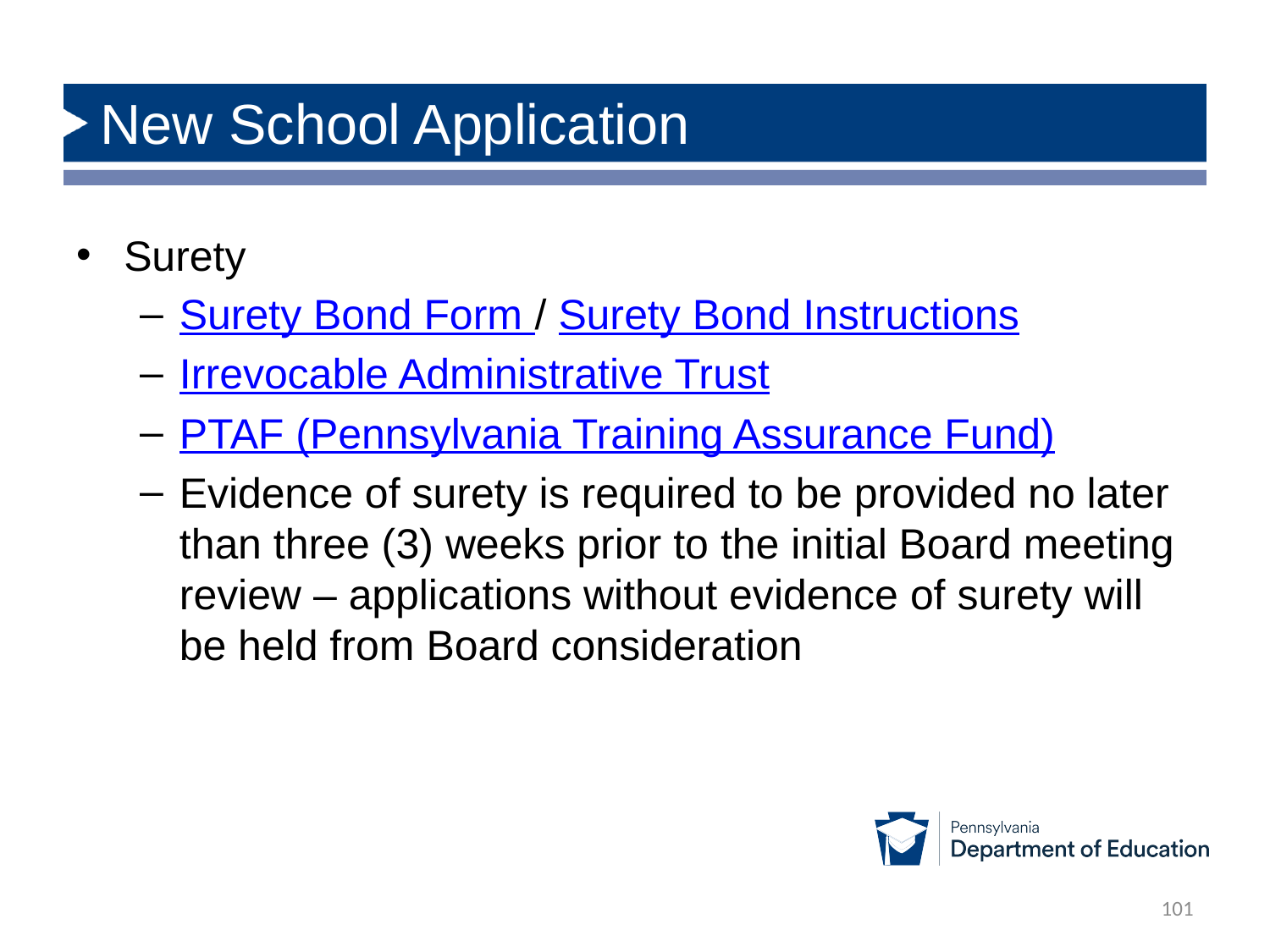

# New School Application
Surety
Surety Bond Form / Surety Bond Instructions​
Irrevocable Administrative Trust
PTAF (Pennsylvania Training Assurance Fund)
Evidence of surety is required to be provided no later than three (3) weeks prior to the initial Board meeting review – applications without evidence of surety will be held from Board consideration
101